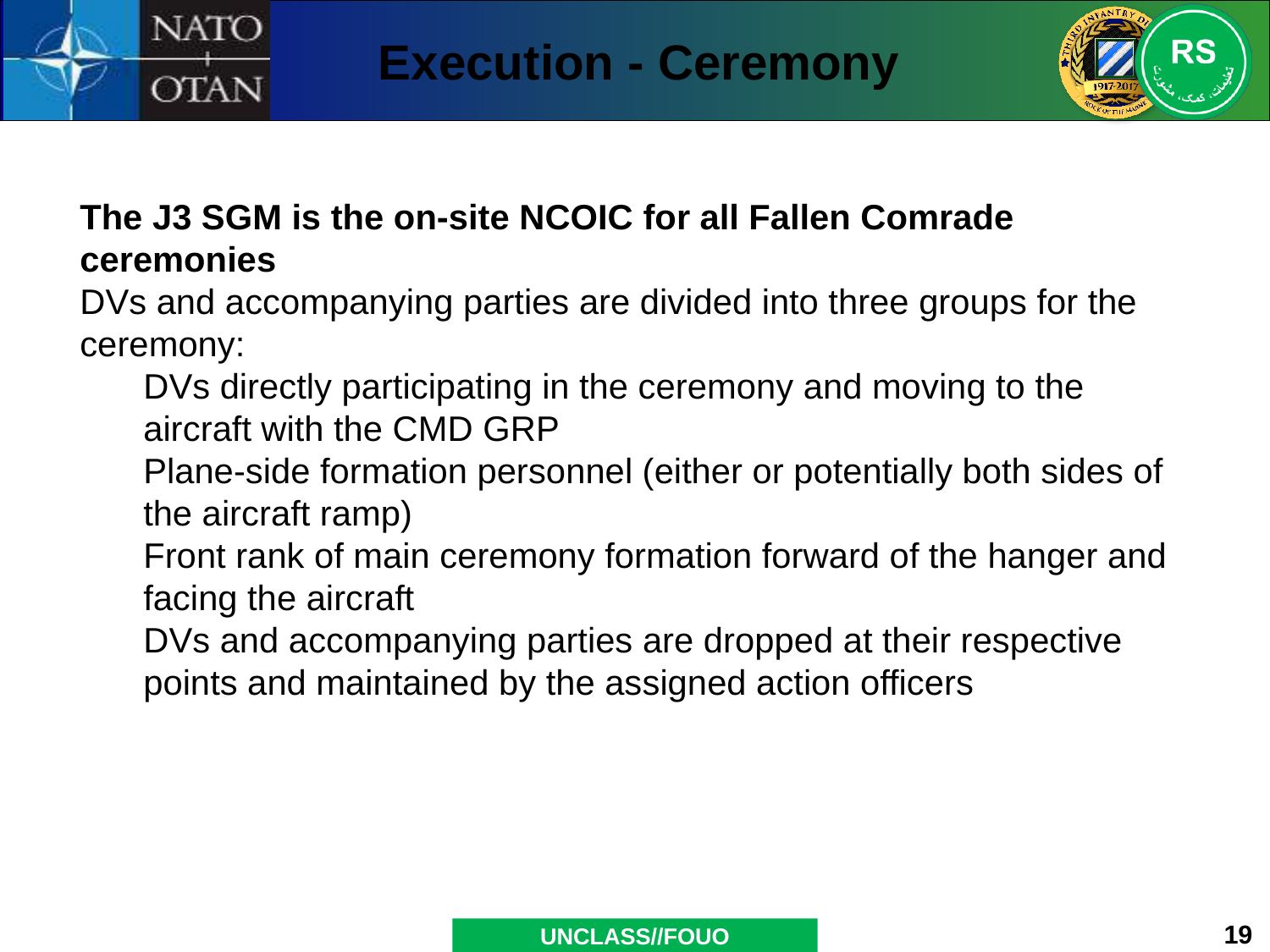

Execution - Ceremony
The J3 SGM is the on-site NCOIC for all Fallen Comrade ceremonies
DVs and accompanying parties are divided into three groups for the ceremony:
DVs directly participating in the ceremony and moving to the aircraft with the CMD GRP
Plane-side formation personnel (either or potentially both sides of the aircraft ramp)
Front rank of main ceremony formation forward of the hanger and facing the aircraft
DVs and accompanying parties are dropped at their respective points and maintained by the assigned action officers